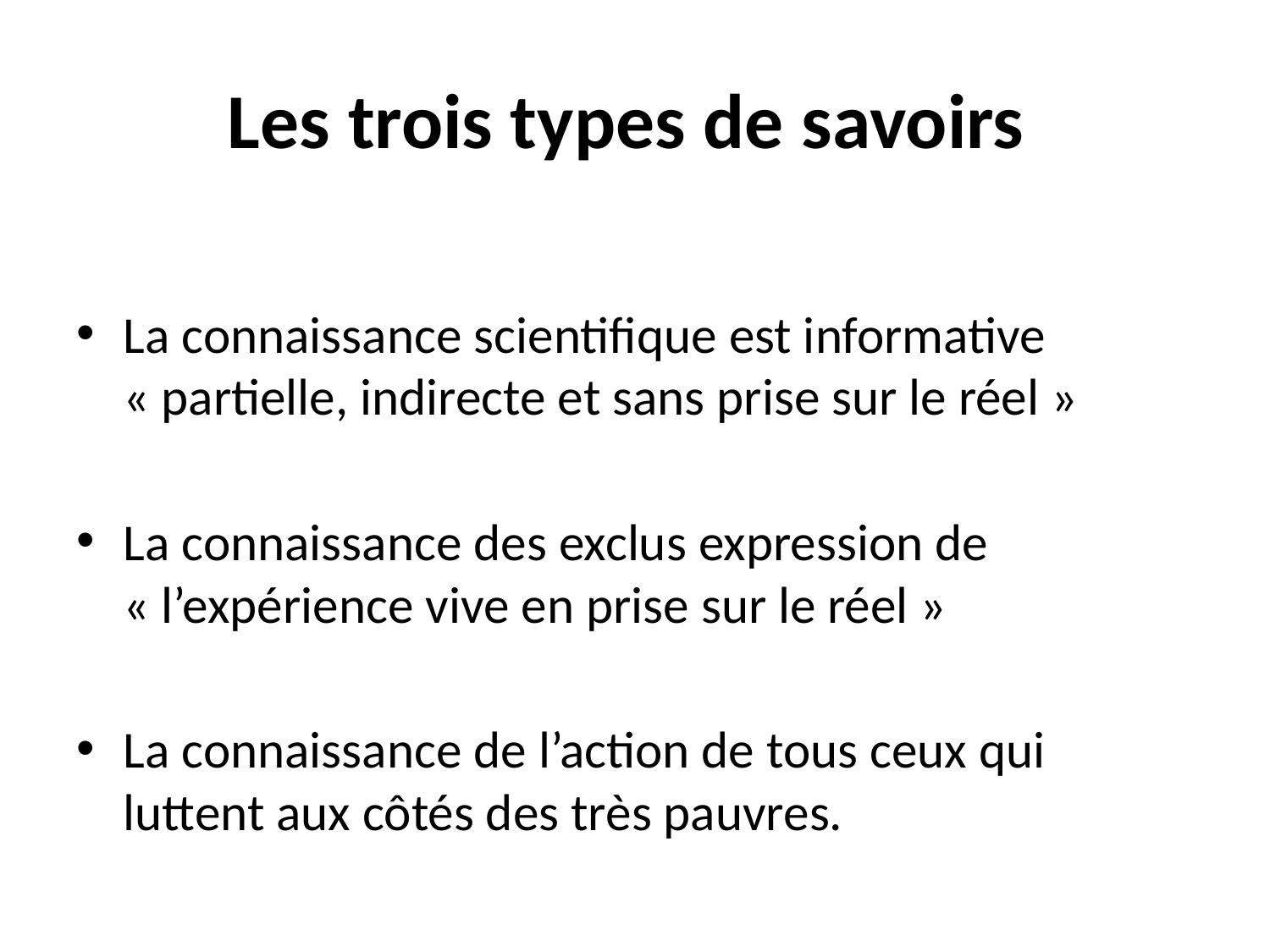

# Les trois types de savoirs

La connaissance scientifique est informative « partielle, indirecte et sans prise sur le réel »

La connaissance des exclus expression de « l’expérience vive en prise sur le réel »

La connaissance de l’action de tous ceux qui luttent aux côtés des très pauvres.